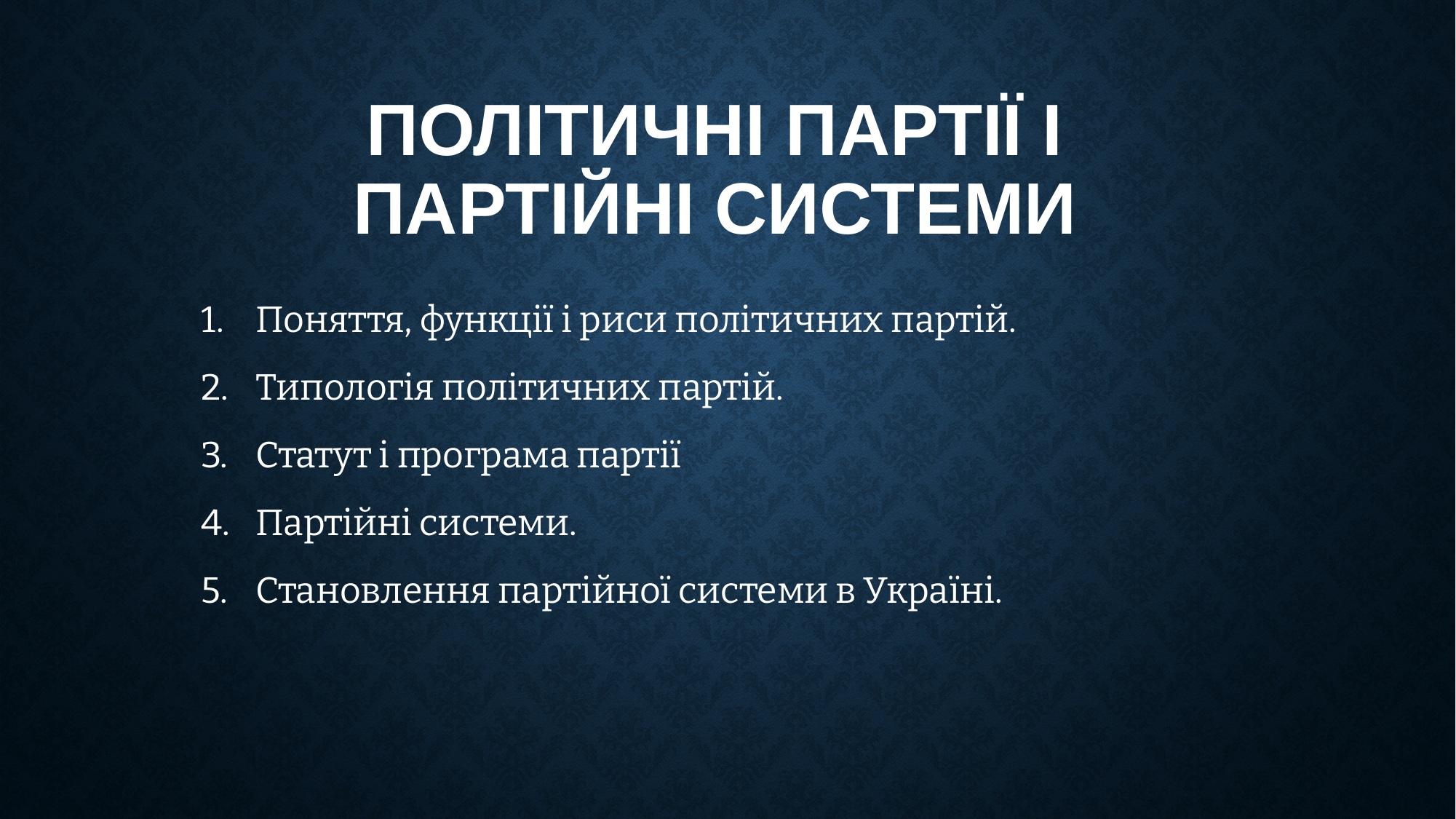

# Політичні партії і партійні системи
Поняття, функції і риси політичних партій.
Типологія політичних партій.
Статут і програма партії
Партійні системи.
Становлення партійної системи в Україні.